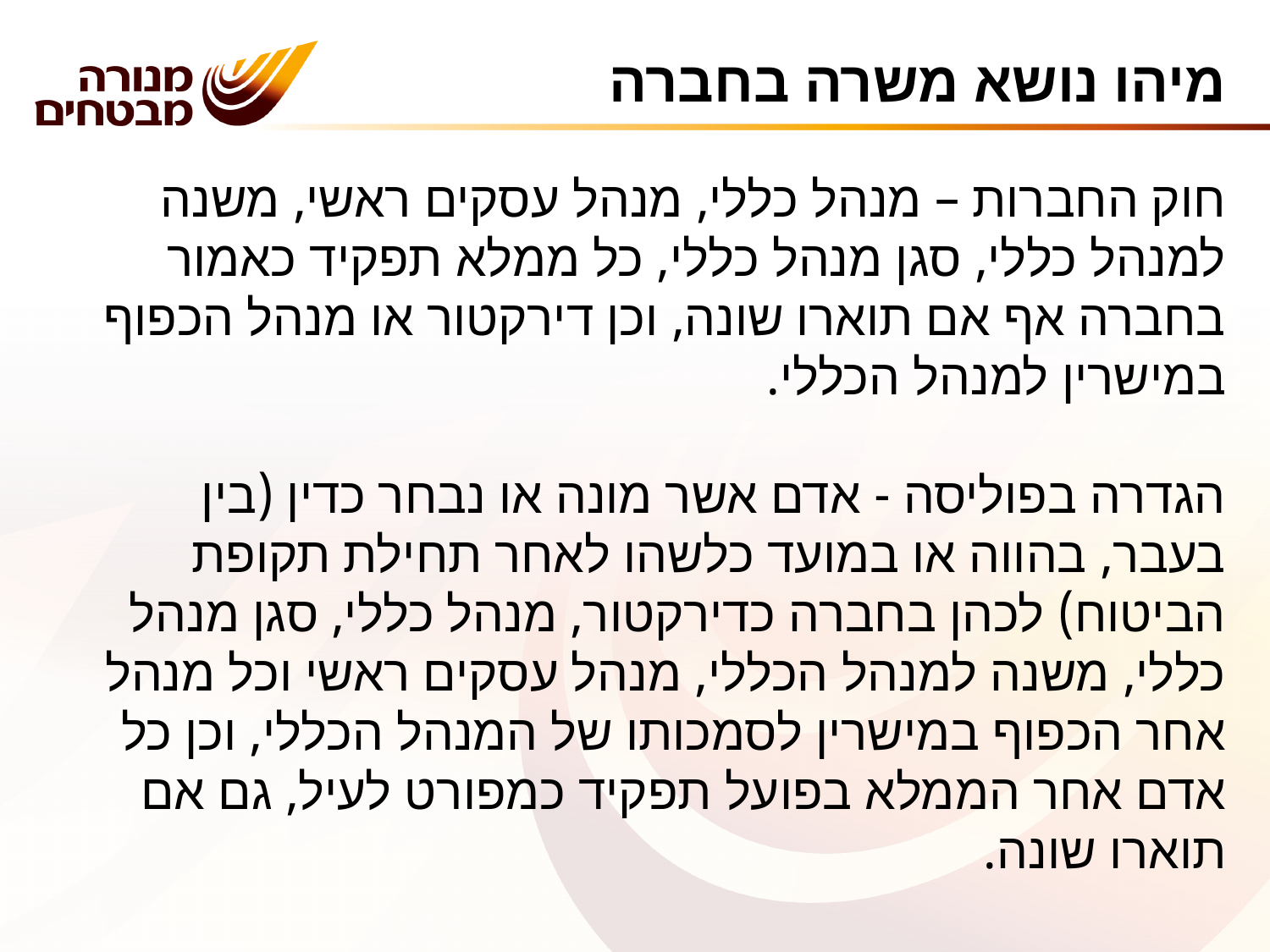

מיהו נושא משרה בחברה
חוק החברות – מנהל כללי, מנהל עסקים ראשי, משנה למנהל כללי, סגן מנהל כללי, כל ממלא תפקיד כאמור בחברה אף אם תוארו שונה, וכן דירקטור או מנהל הכפוף במישרין למנהל הכללי.

הגדרה בפוליסה - אדם אשר מונה או נבחר כדין (בין בעבר, בהווה או במועד כלשהו לאחר תחילת תקופת הביטוח) לכהן בחברה כדירקטור, מנהל כללי, סגן מנהל כללי, משנה למנהל הכללי, מנהל עסקים ראשי וכל מנהל אחר הכפוף במישרין לסמכותו של המנהל הכללי, וכן כל אדם אחר הממלא בפועל תפקיד כמפורט לעיל, גם אם תוארו שונה.